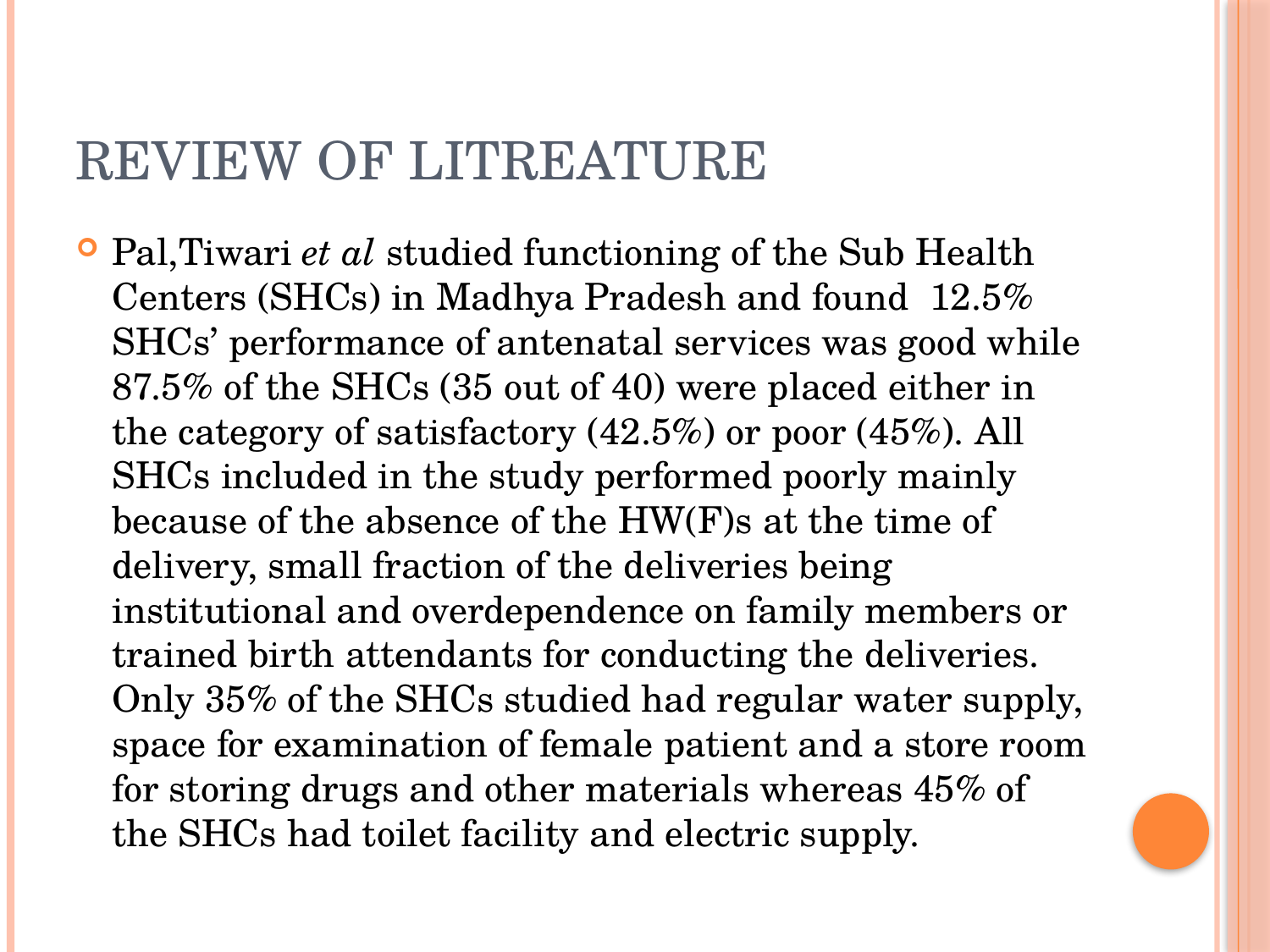

# Review of Litreature
Pal,Tiwari et al studied functioning of the Sub Health Centers (SHCs) in Madhya Pradesh and found  12.5% SHCs’ performance of antenatal services was good while 87.5% of the SHCs (35 out of 40) were placed either in the category of satisfactory (42.5%) or poor (45%). All  SHCs included in the study performed poorly mainly because of the absence of the HW(F)s at the time of delivery, small fraction of the deliveries being institutional and overdependence on family members or trained birth attendants for conducting the deliveries. Only 35% of the SHCs studied had regular water supply, space for examination of female patient and a store room for storing drugs and other materials whereas 45% of the SHCs had toilet facility and electric supply.